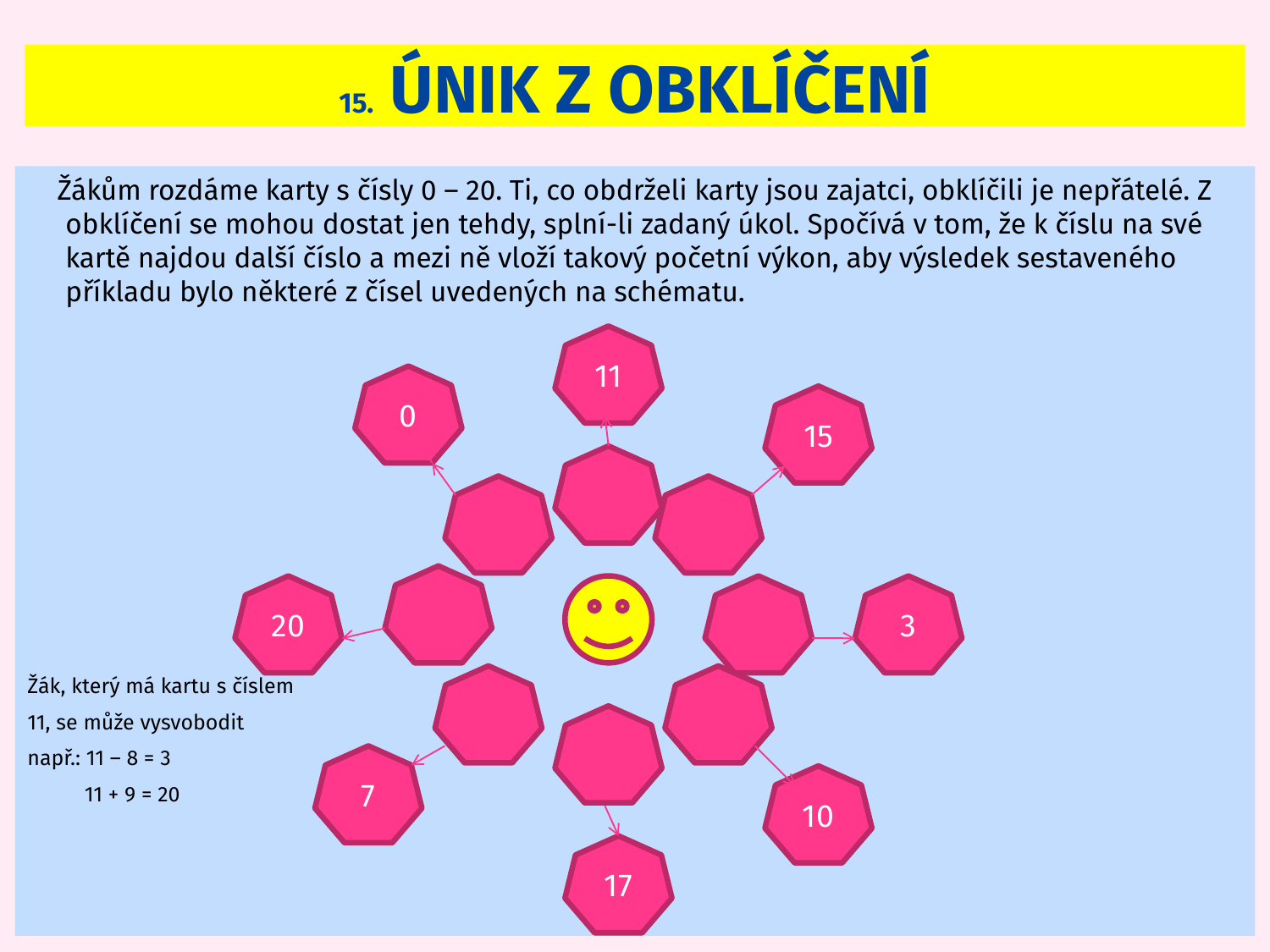

# 15. Únik z obklíčení
    Žákům rozdáme karty s čísly 0 – 20. Ti, co obdrželi karty jsou zajatci, obklíčili je nepřátelé. Z obklíčení se mohou dostat jen tehdy, splní-li zadaný úkol. Spočívá v tom, že k číslu na své kartě najdou další číslo a mezi ně vloží takový početní výkon, aby výsledek sestaveného příkladu bylo některé z čísel uvedených na schématu.

Žák, který má kartu s číslem
11, se může vysvobodit
např.: 11 – 8 = 3
          11 + 9 = 20
11
0
15

20

3

7
10
17